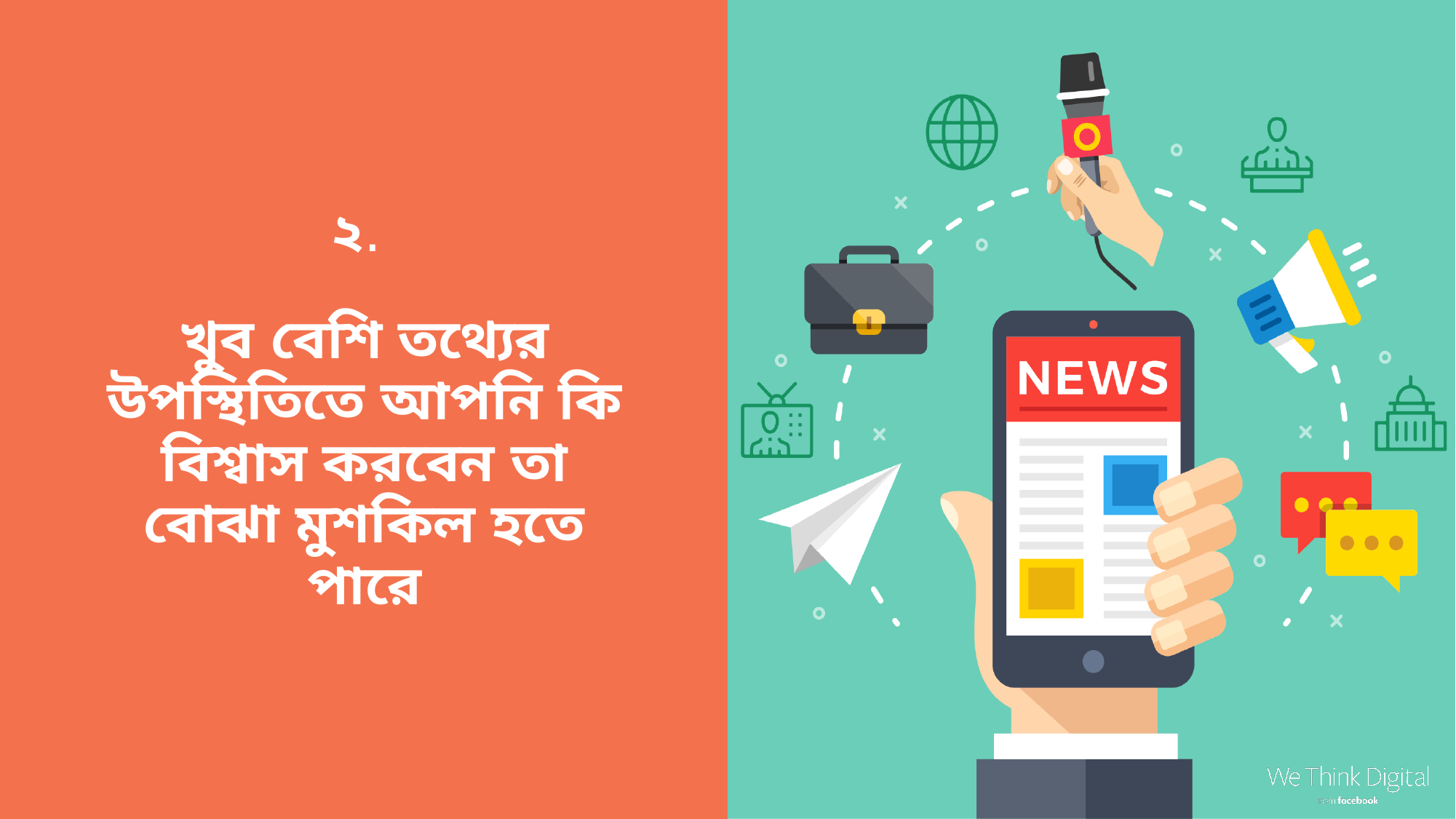

২.
খুব বেশি তথ্যের উপস্থিতিতে আপনি কি বিশ্বাস করবেন তা বোঝা মুশকিল হতে পারে